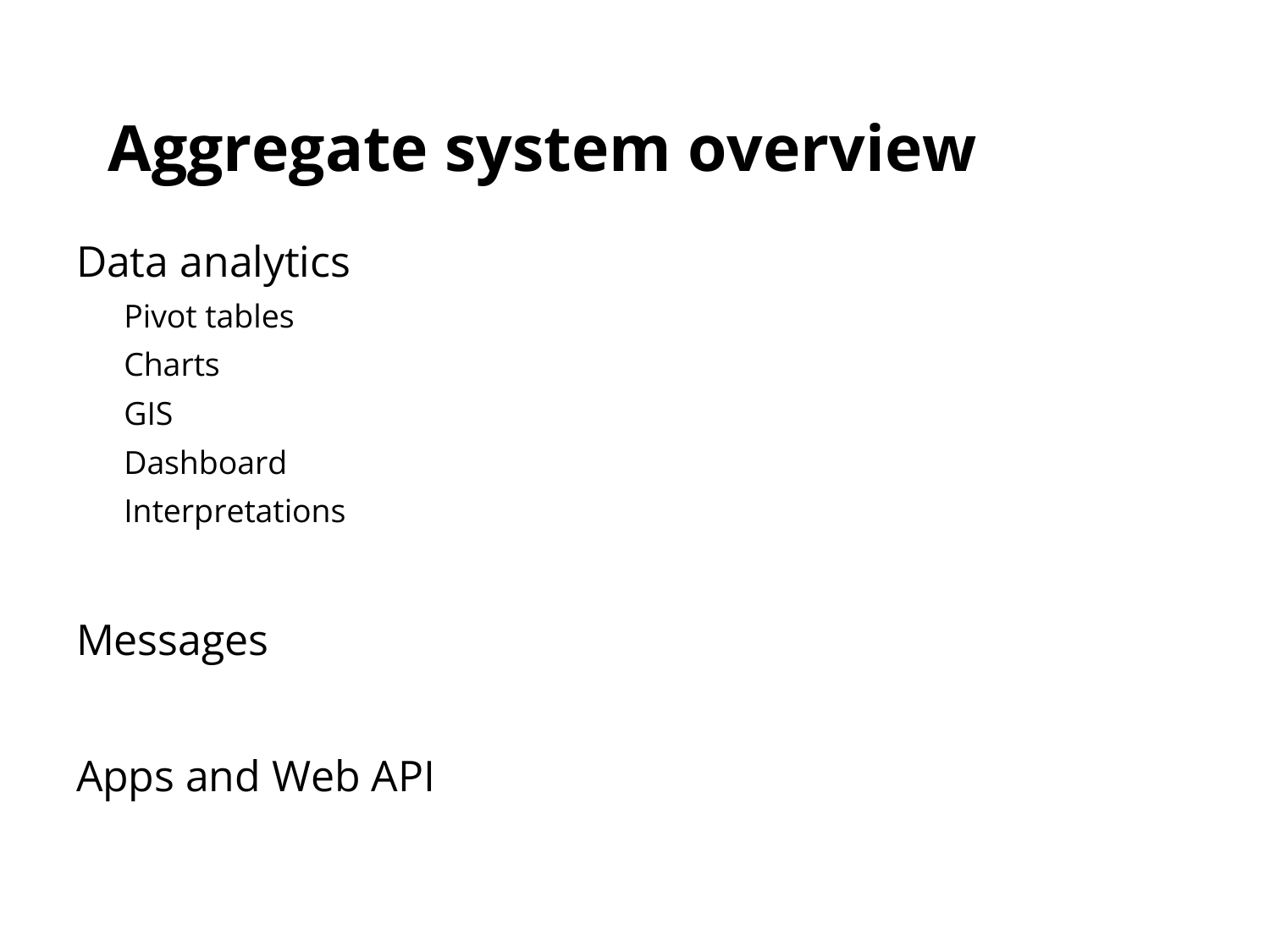

# Aggregate system overview
Data analytics
	Pivot tables
	Charts
	GIS
	Dashboard
	Interpretations

Messages

Apps and Web API